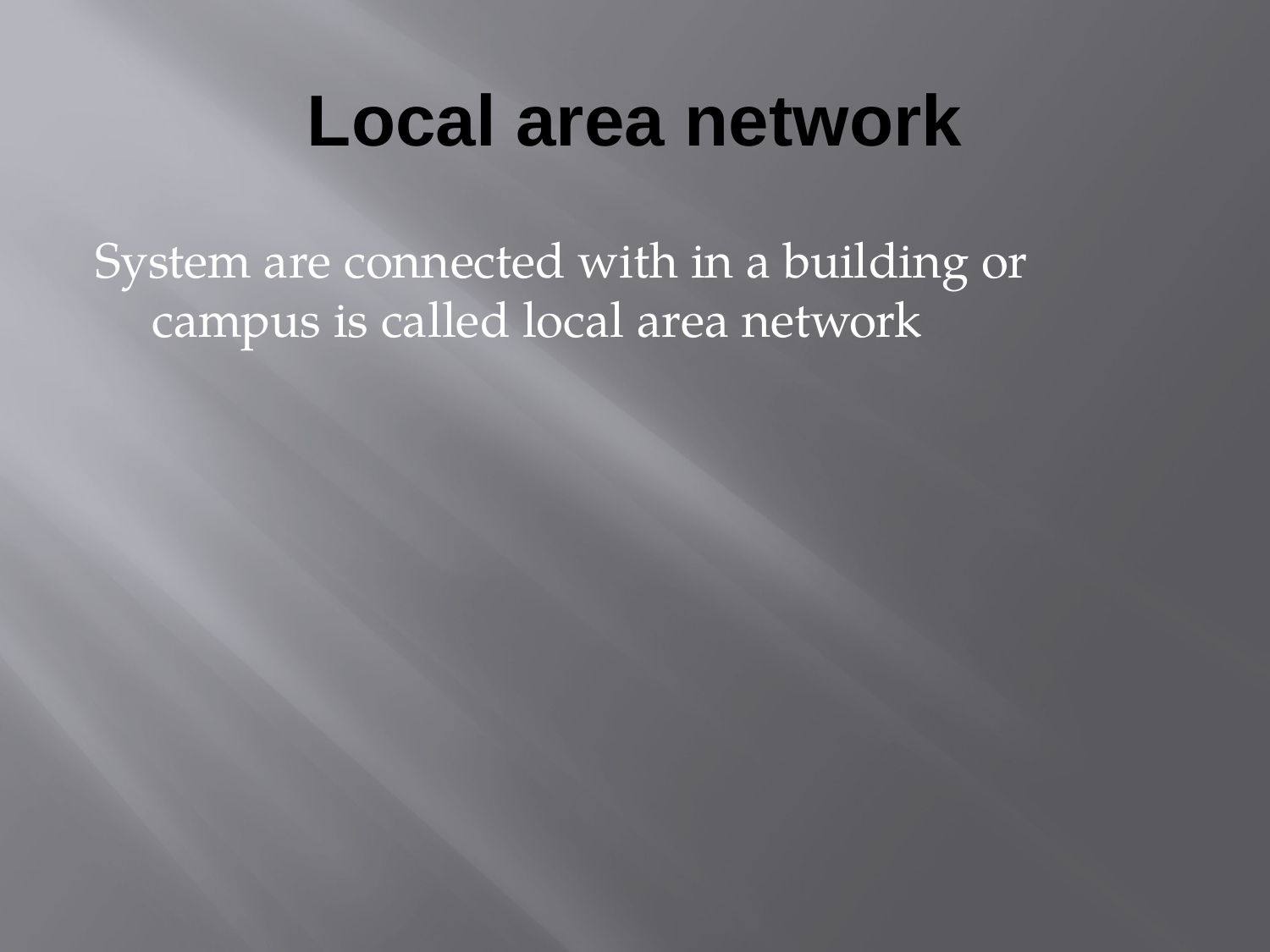

# Local area network
System are connected with in a building or campus is called local area network